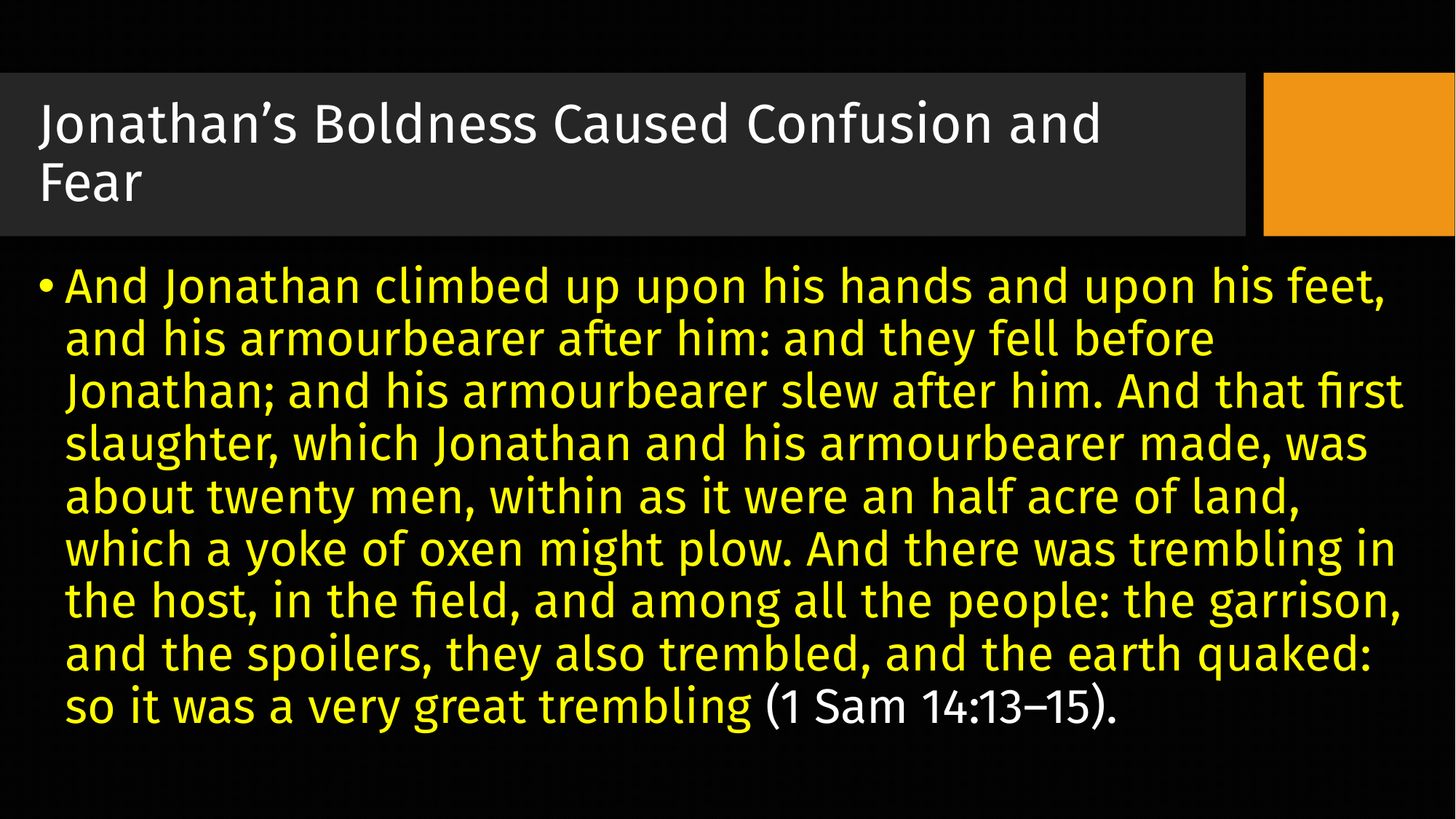

# Jonathan’s Boldness Caused Confusion and Fear
And Jonathan climbed up upon his hands and upon his feet, and his armourbearer after him: and they fell before Jonathan; and his armourbearer slew after him. And that first slaughter, which Jonathan and his armourbearer made, was about twenty men, within as it were an half acre of land, which a yoke of oxen might plow. And there was trembling in the host, in the field, and among all the people: the garrison, and the spoilers, they also trembled, and the earth quaked: so it was a very great trembling (1 Sam 14:13–15).